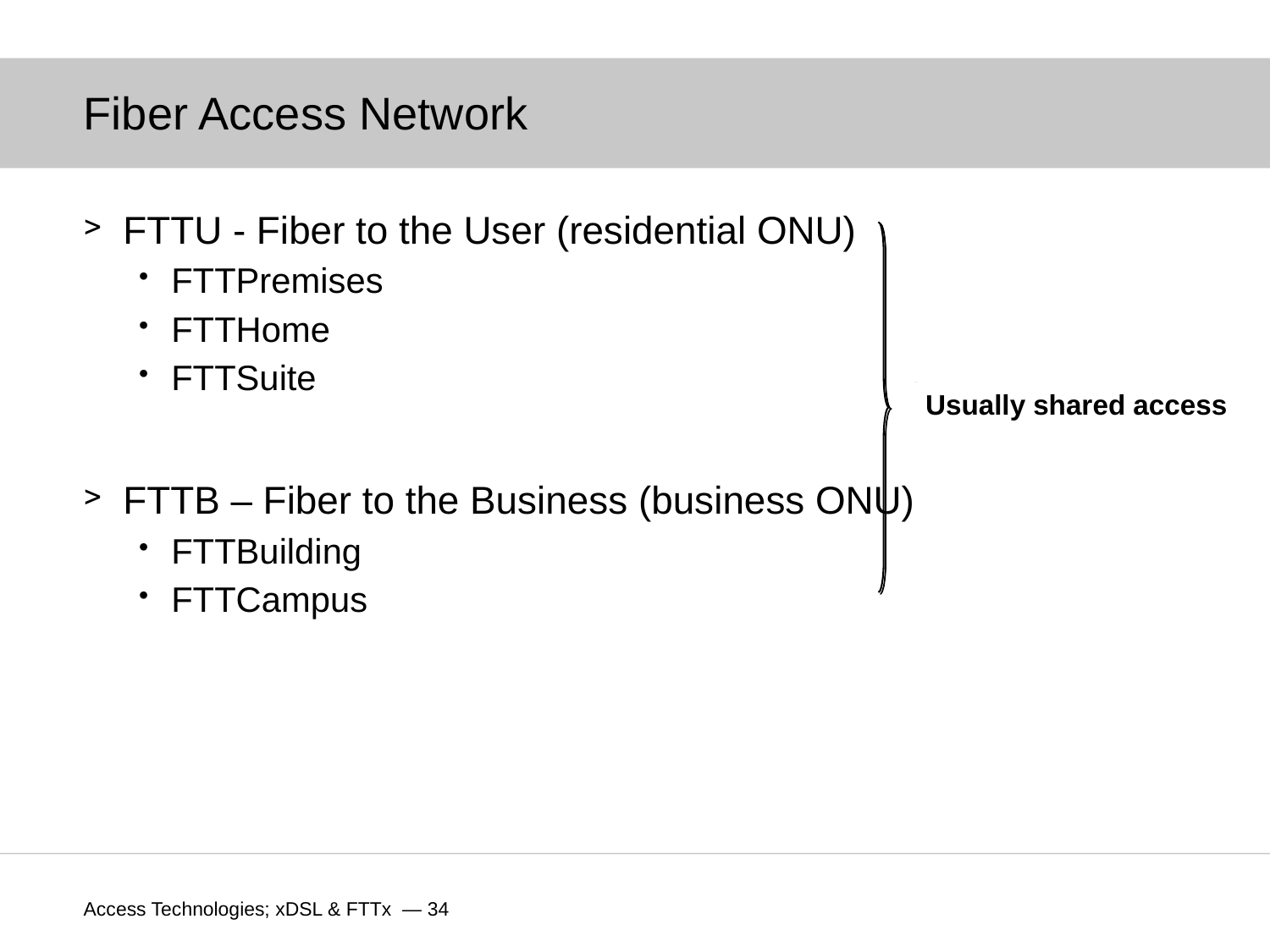

# Fiber Access Network
FTTU - Fiber to the User (residential ONU)
FTTPremises
FTTHome
FTTSuite

FTTB – Fiber to the Business (business ONU)
FTTBuilding
FTTCampus

Usually shared access